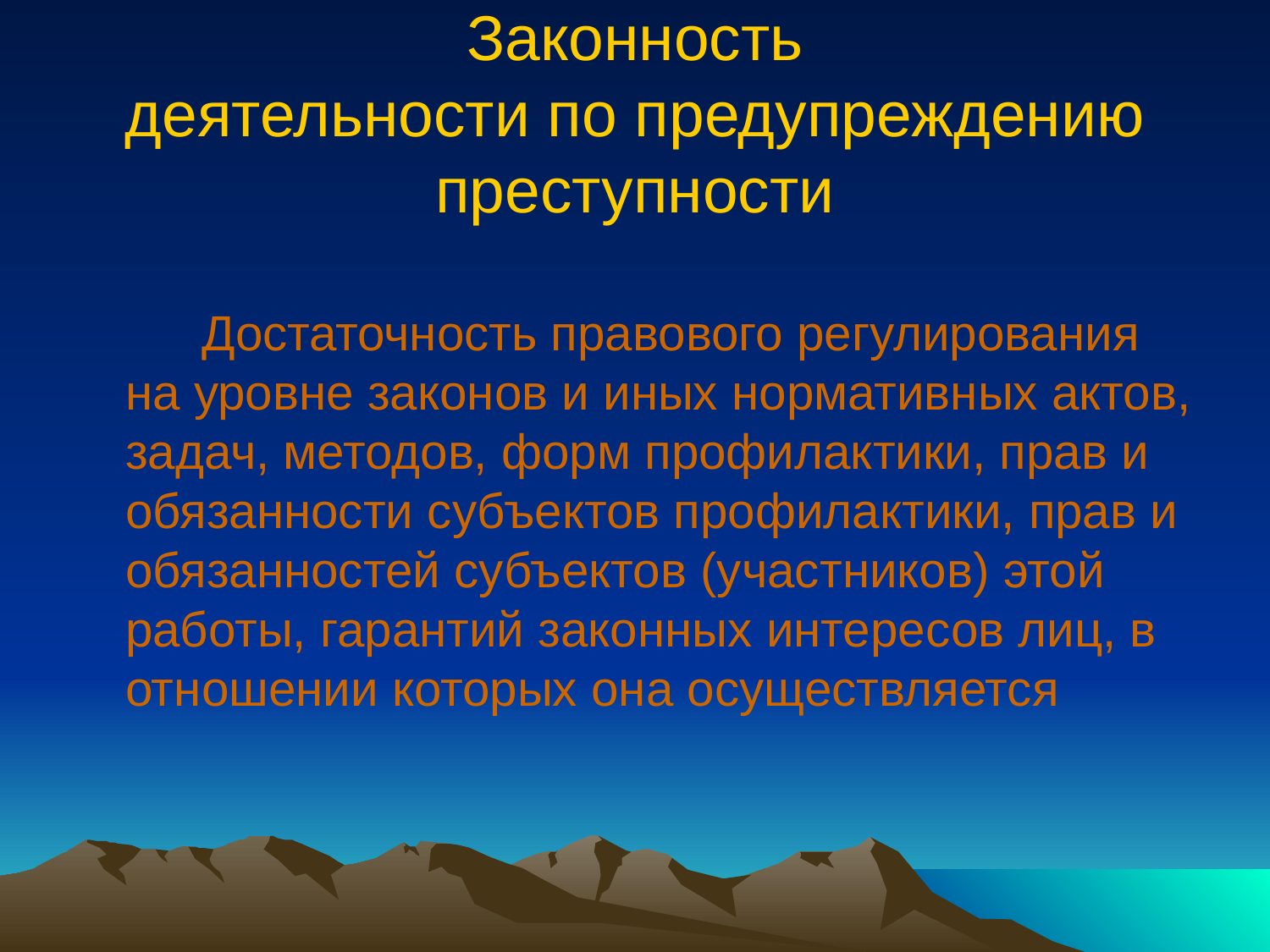

# Законность деятельности по предупреждению преступности

         Достаточность правового регулирования на уровне законов и иных нормативных актов, задач, методов, форм профилактики, прав и обязанности субъектов профилактики, прав и обязанностей субъектов (участников) этой работы, гарантий законных интересов лиц, в отношении которых она осуществляется